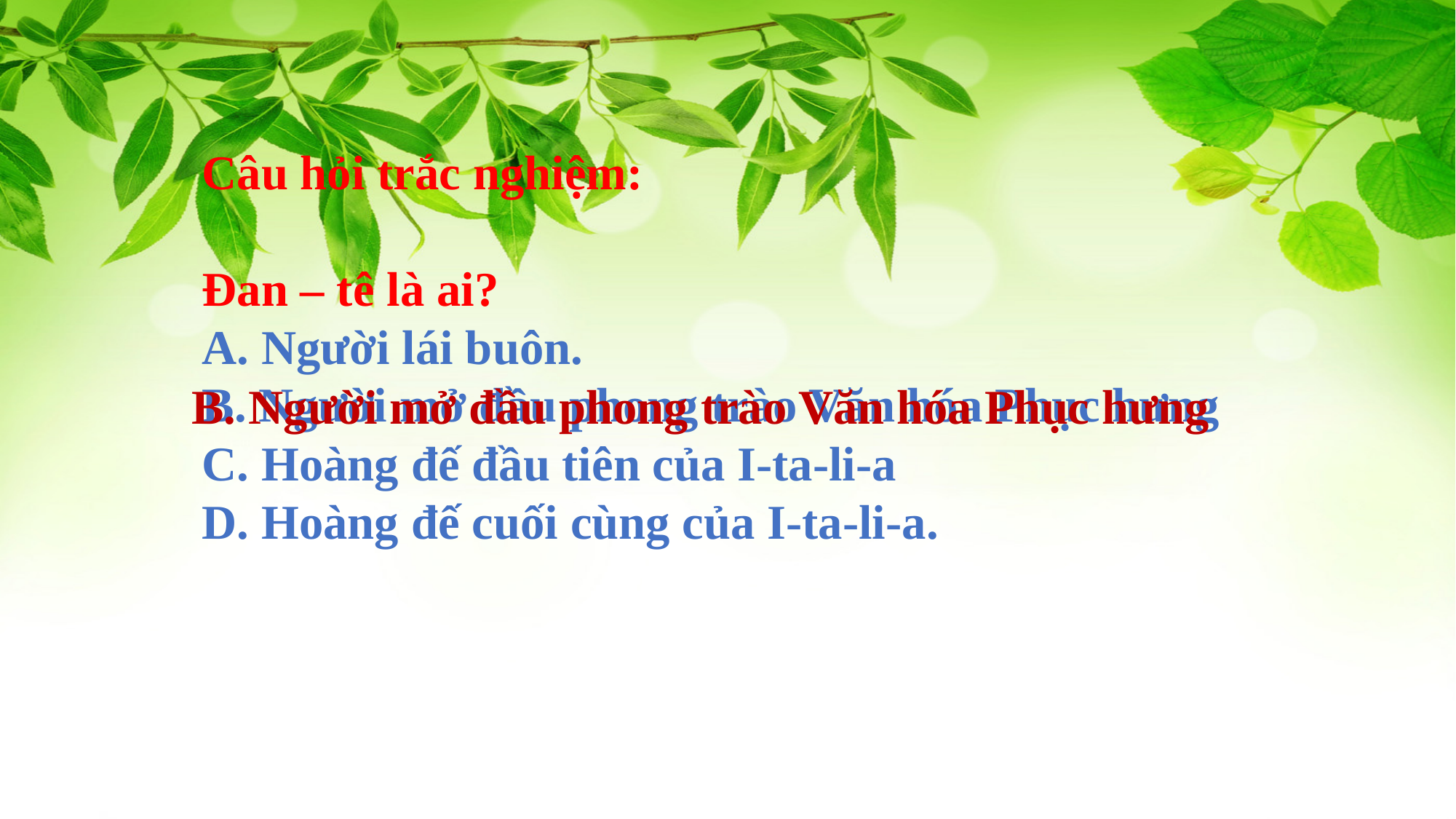

Câu hỏi trắc nghiệm:

Đan – tê là ai?
A. Người lái buôn.
B. Người mở đầu phong trào Văn hóa Phục hưng
C. Hoàng đế đầu tiên của I-ta-li-a
D. Hoàng đế cuối cùng của I-ta-li-a.

B. Người mở đầu phong trào Văn hóa Phục hưng